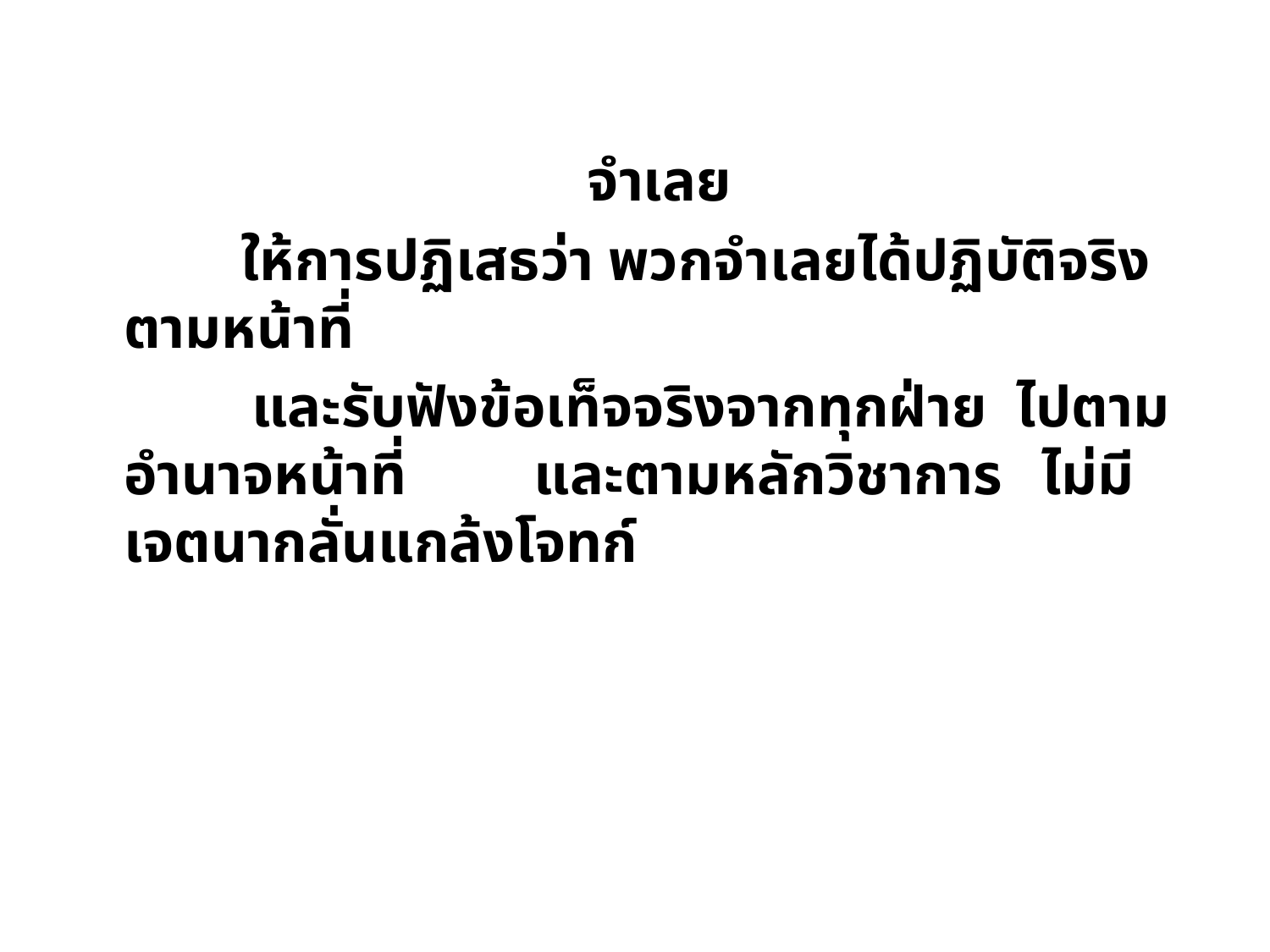

จำเลย
	        ให้การปฏิเสธว่า พวกจำเลยได้ปฏิบัติจริงตามหน้าที่
            และรับฟังข้อเท็จจริงจากทุกฝ่าย  ไปตามอำนาจหน้าที่	  และตามหลักวิชาการ	  ไม่มีเจตนากลั่นแกล้งโจทก์